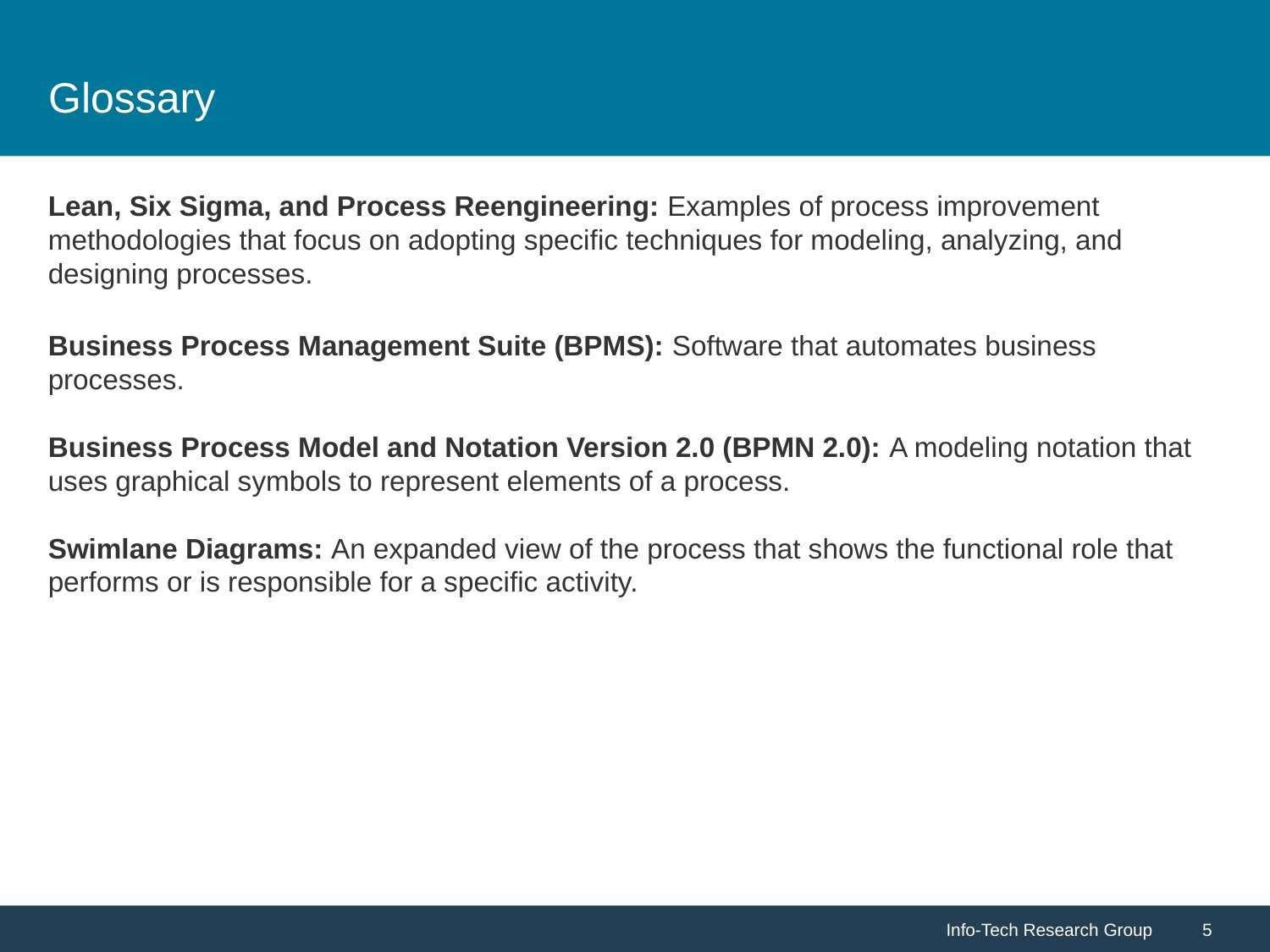

# Glossary
Lean, Six Sigma, and Process Reengineering: Examples of process improvement methodologies that focus on adopting specific techniques for modeling, analyzing, and designing processes.

Business Process Management Suite (BPMS): Software that automates business processes.

Business Process Model and Notation Version 2.0 (BPMN 2.0): A modeling notation that uses graphical symbols to represent elements of a process.

Swimlane Diagrams: An expanded view of the process that shows the functional role that performs or is responsible for a specific activity.